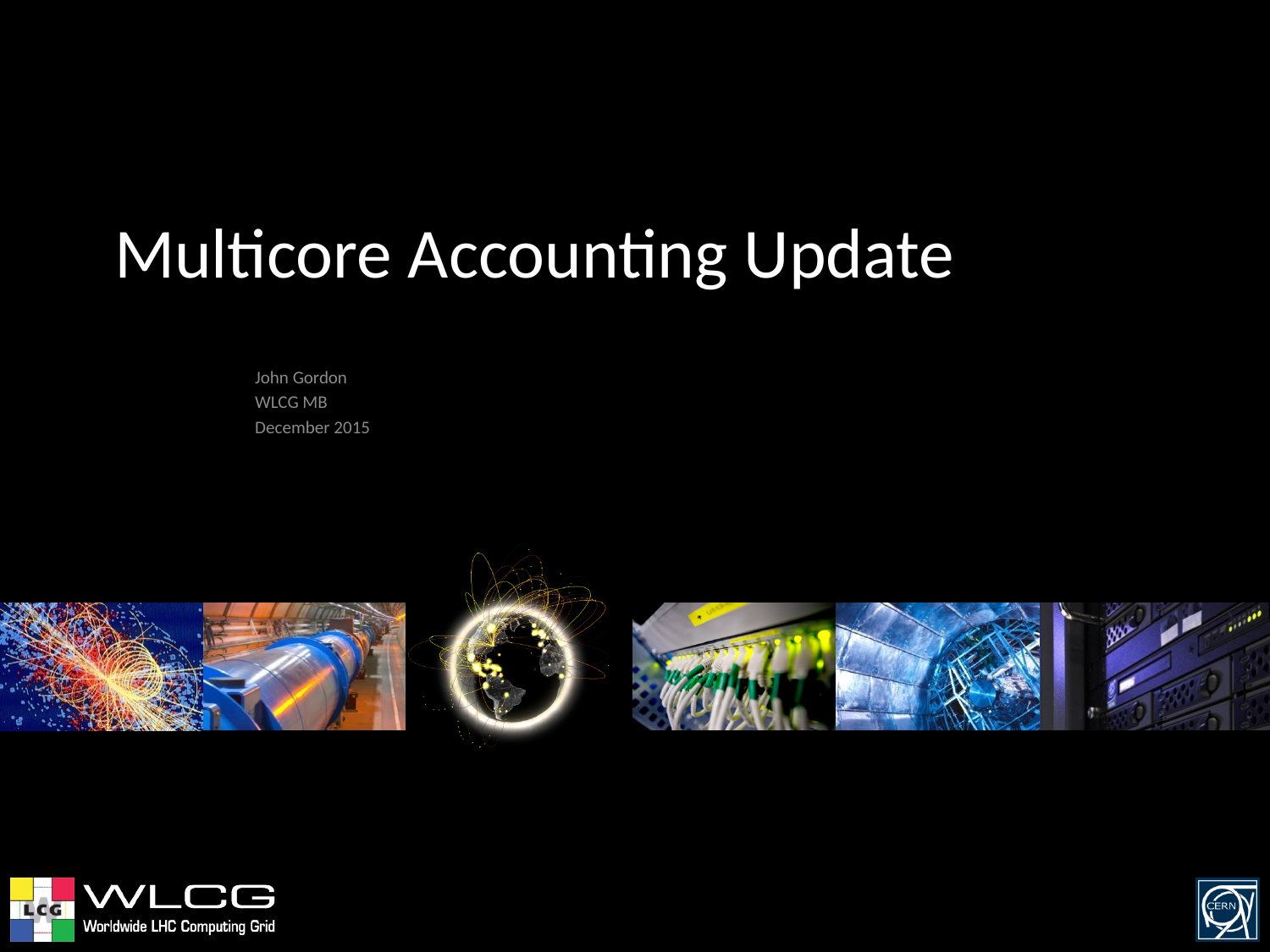

# Multicore Accounting Update
John Gordon
WLCG MB
December 2015